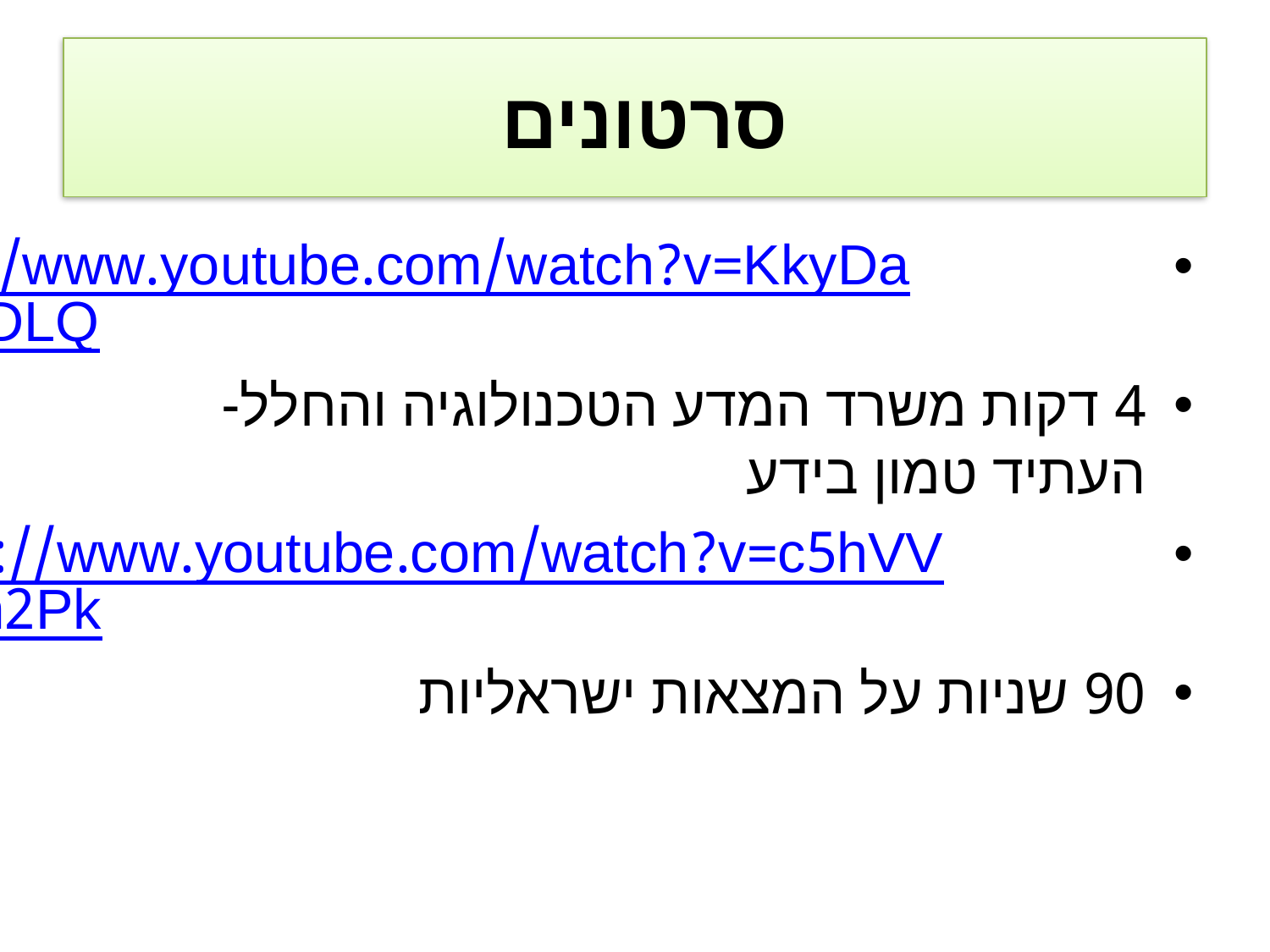

# סרטונים
http://www.youtube.com/watch?v=KkyDaSEGDLQ
4 דקות משרד המדע הטכנולוגיה והחלל- העתיד טמון בידע
http://www.youtube.com/watch?v=c5hVVucm2Pk
90 שניות על המצאות ישראליות